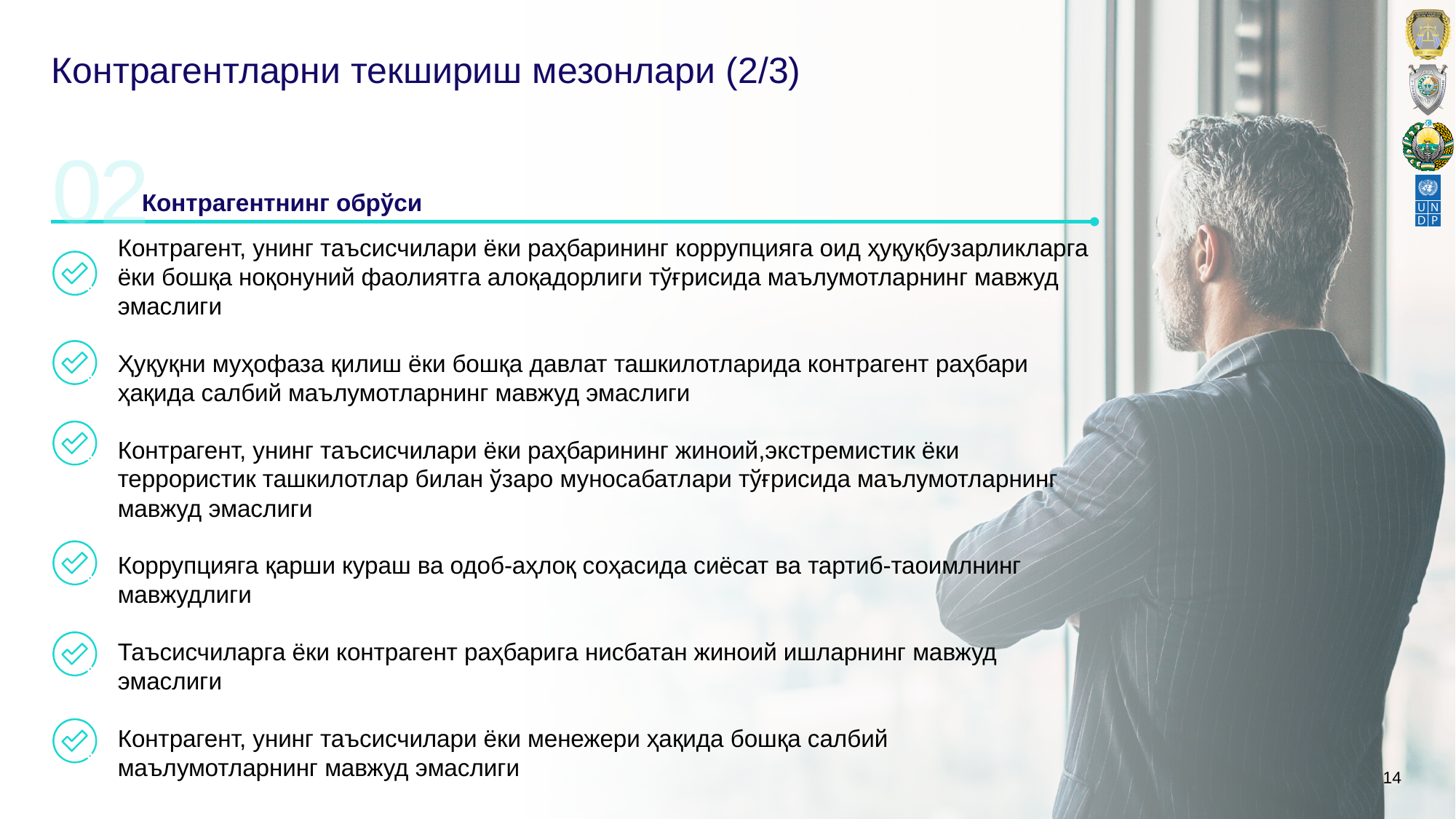

# Контрагентларни текшириш мезонлари (2/3)
02
Контрагентнинг обрўси
Контрагент, унинг таъсисчилари ёки раҳбарининг коррупцияга оид ҳуқуқбузарликларга ёки бошқа ноқонуний фаолиятга алоқадорлиги тўғрисида маълумотларнинг мавжуд эмаслиги
Ҳуқуқни муҳофаза қилиш ёки бошқа давлат ташкилотларида контрагент раҳбари ҳақида салбий маълумотларнинг мавжуд эмаслиги
Контрагент, унинг таъсисчилари ёки раҳбарининг жиноий,экстремистик ёки террористик ташкилотлар билан ўзаро муносабатлари тўғрисида маълумотларнинг мавжуд эмаслиги
Коррупцияга қарши кураш ва одоб-аҳлоқ соҳасида сиёсат ва тартиб-таоимлнинг мавжудлиги
Таъсисчиларга ёки контрагент раҳбарига нисбатан жиноий ишларнинг мавжуд эмаслиги
Контрагент, унинг таъсисчилари ёки менежери ҳақида бошқа салбий маълумотларнинг мавжуд эмаслиги